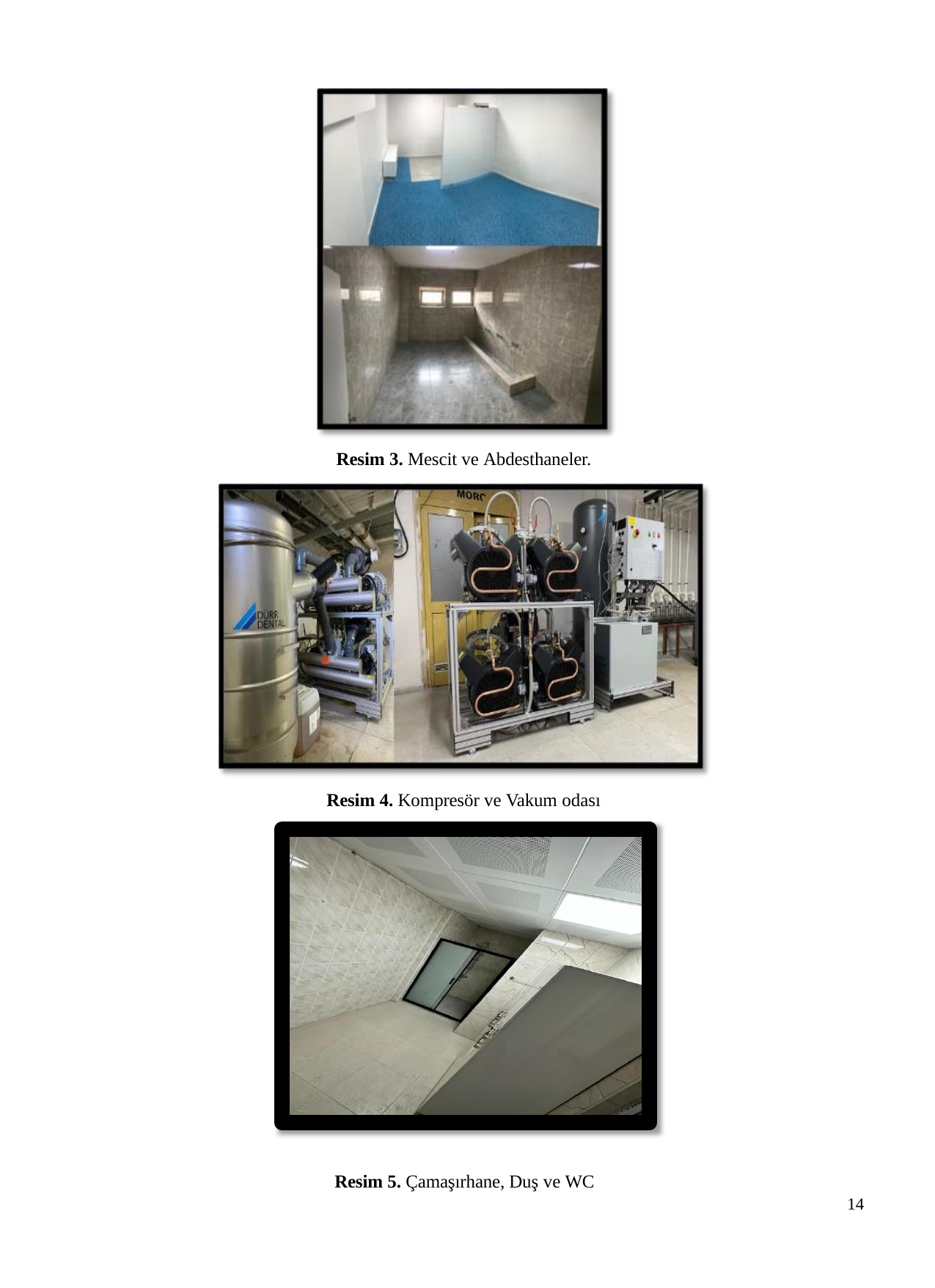

Resim 3. Mescit ve Abdesthaneler.

Resim 4. Kompresör ve Vakum odası

Resim 5. Çamaşırhane, Duş ve WC
14